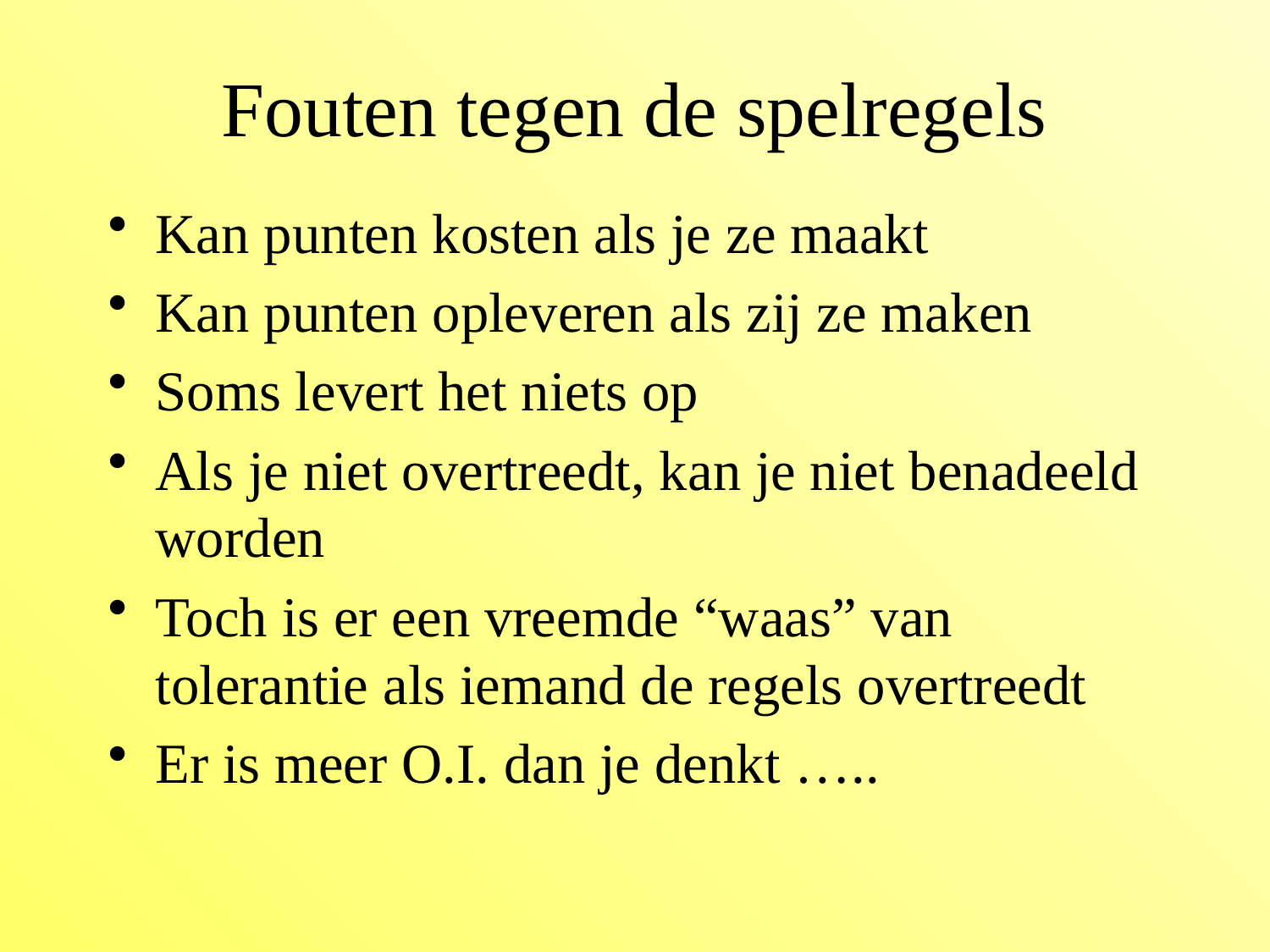

# Fouten tegen de spelregels
Kan punten kosten als je ze maakt
Kan punten opleveren als zij ze maken
Soms levert het niets op
Als je niet overtreedt, kan je niet benadeeld worden
Toch is er een vreemde “waas” van tolerantie als iemand de regels overtreedt
Er is meer O.I. dan je denkt …..